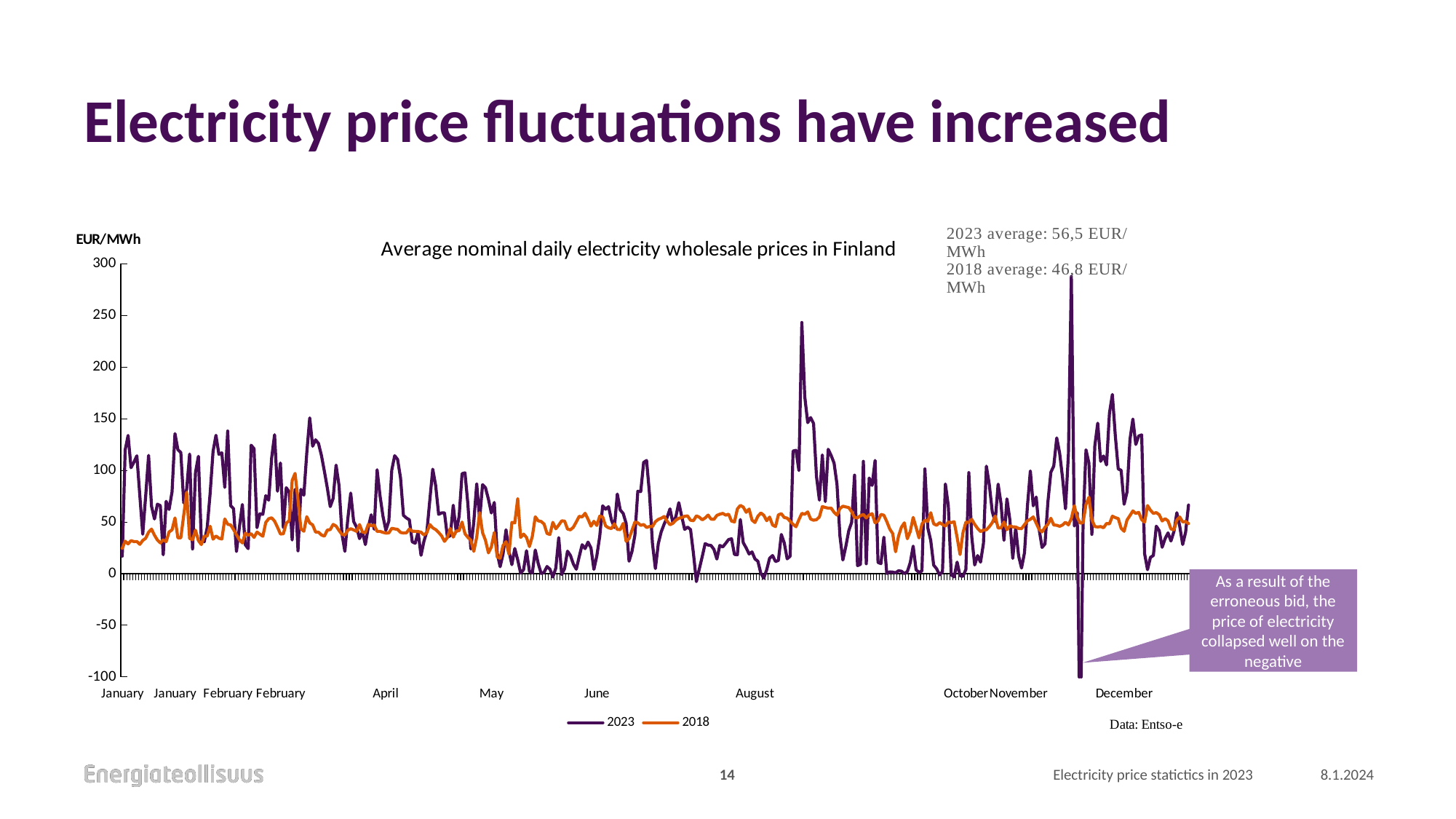

# Electricity price fluctuations have increased

### Chart: Average nominal daily electricity wholesale prices in Finland

| Category | 2023 | 2018 |
|---|---|---|
As a result of the erroneous bid, the price of electricity collapsed well on the negative
14
Electricity price statictics in 2023
8.1.2024